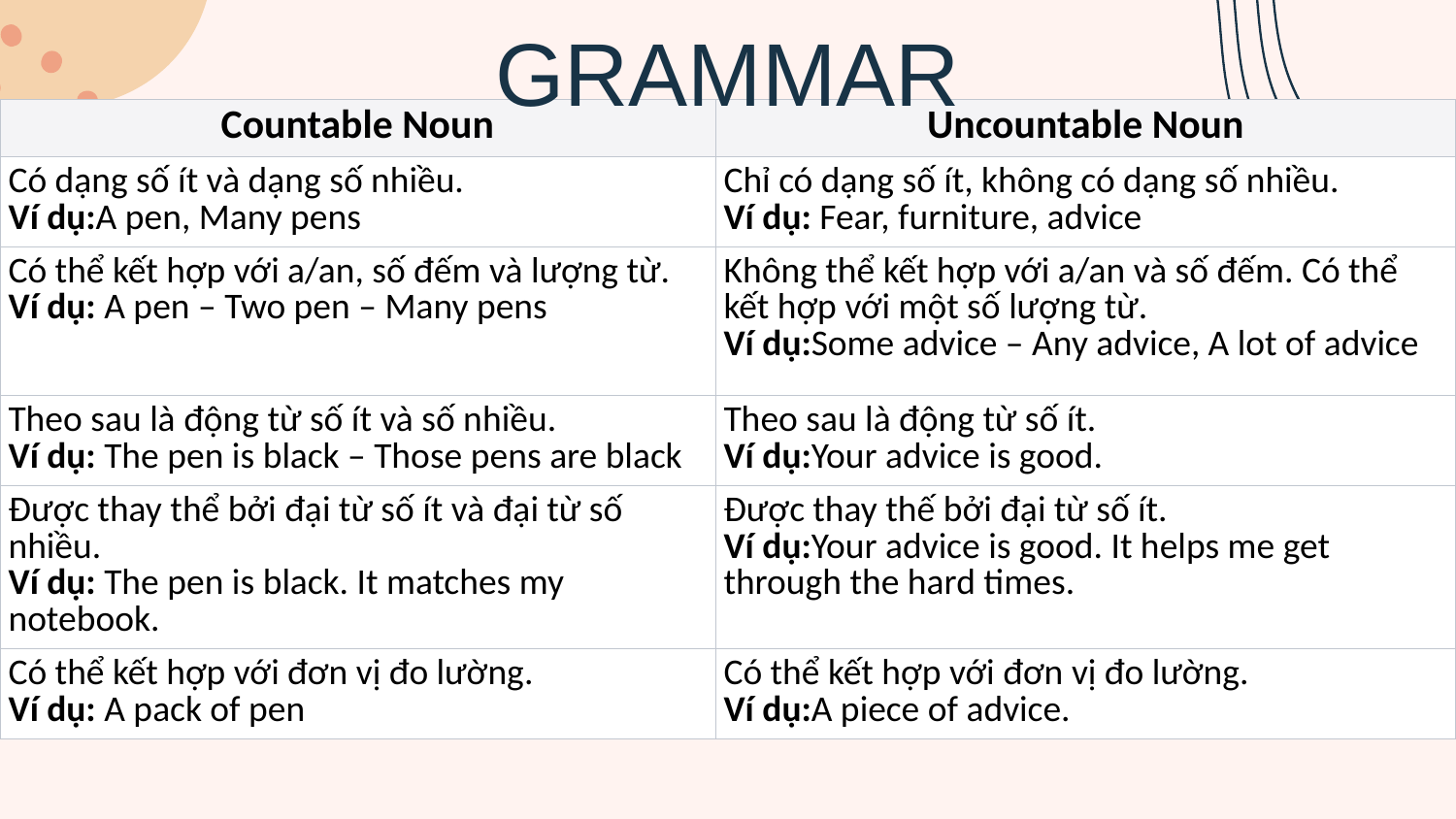

# GRAMMAR
| Countable Noun | Uncountable Noun |
| --- | --- |
| Có dạng số ít và dạng số nhiều. Ví dụ:A pen, Many pens | Chỉ có dạng số ít, không có dạng số nhiều. Ví dụ: Fear, furniture, advice |
| Có thể kết hợp với a/an, số đếm và lượng từ. Ví dụ: A pen – Two pen – Many pens | Không thể kết hợp với a/an và số đếm. Có thể kết hợp với một số lượng từ. Ví dụ:Some advice – Any advice, A lot of advice |
| Theo sau là động từ số ít và số nhiều. Ví dụ: The pen is black – Those pens are black | Theo sau là động từ số ít. Ví dụ:Your advice is good. |
| Được thay thể bởi đại từ số ít và đại từ số nhiều. Ví dụ: The pen is black. It matches my notebook. | Được thay thế bởi đại từ số ít. Ví dụ:Your advice is good. It helps me get through the hard times. |
| Có thể kết hợp với đơn vị đo lường. Ví dụ: A pack of pen | Có thể kết hợp với đơn vị đo lường. Ví dụ:A piece of advice. |